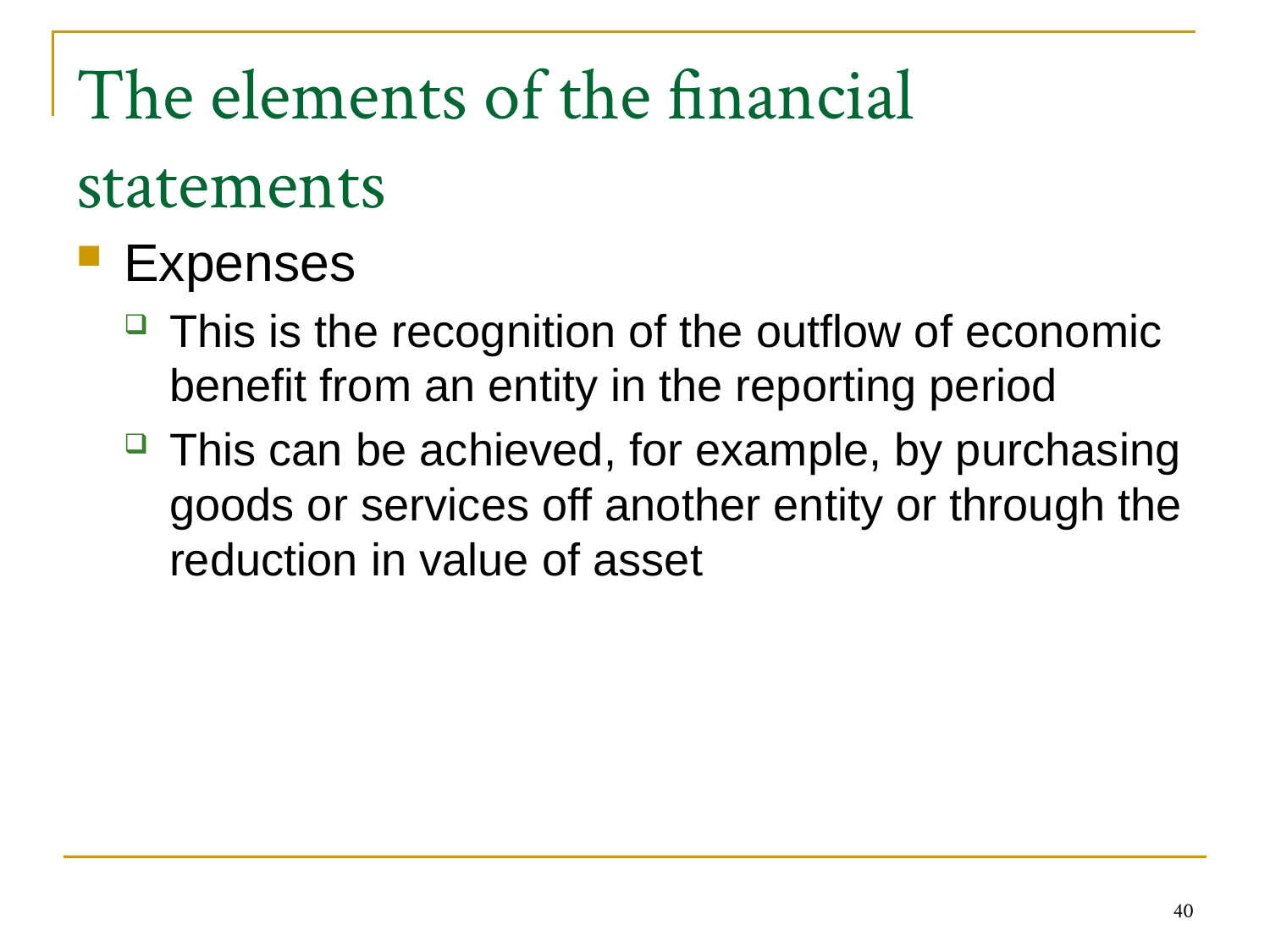

# The elements of the financial statements
Expenses
This is the recognition of the outflow of economic benefit from an entity in the reporting period
This can be achieved, for example, by purchasing goods or services off another entity or through the reduction in value of asset

40